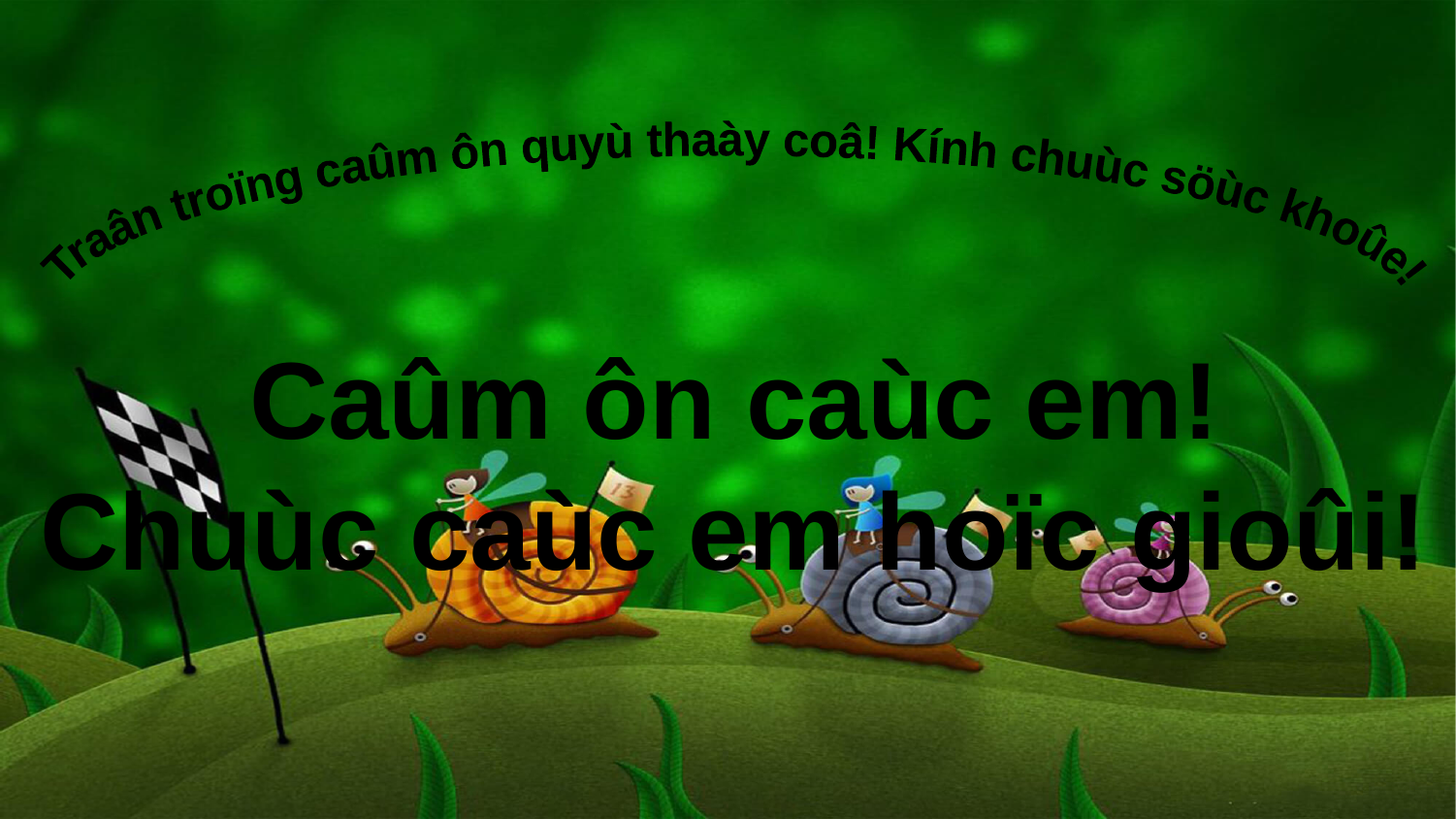

Traân troïng caûm ôn quyù thaày coâ! Kính chuùc söùc khoûe!
Caûm ôn caùc em!
Chuùc caùc em hoïc gioûi!